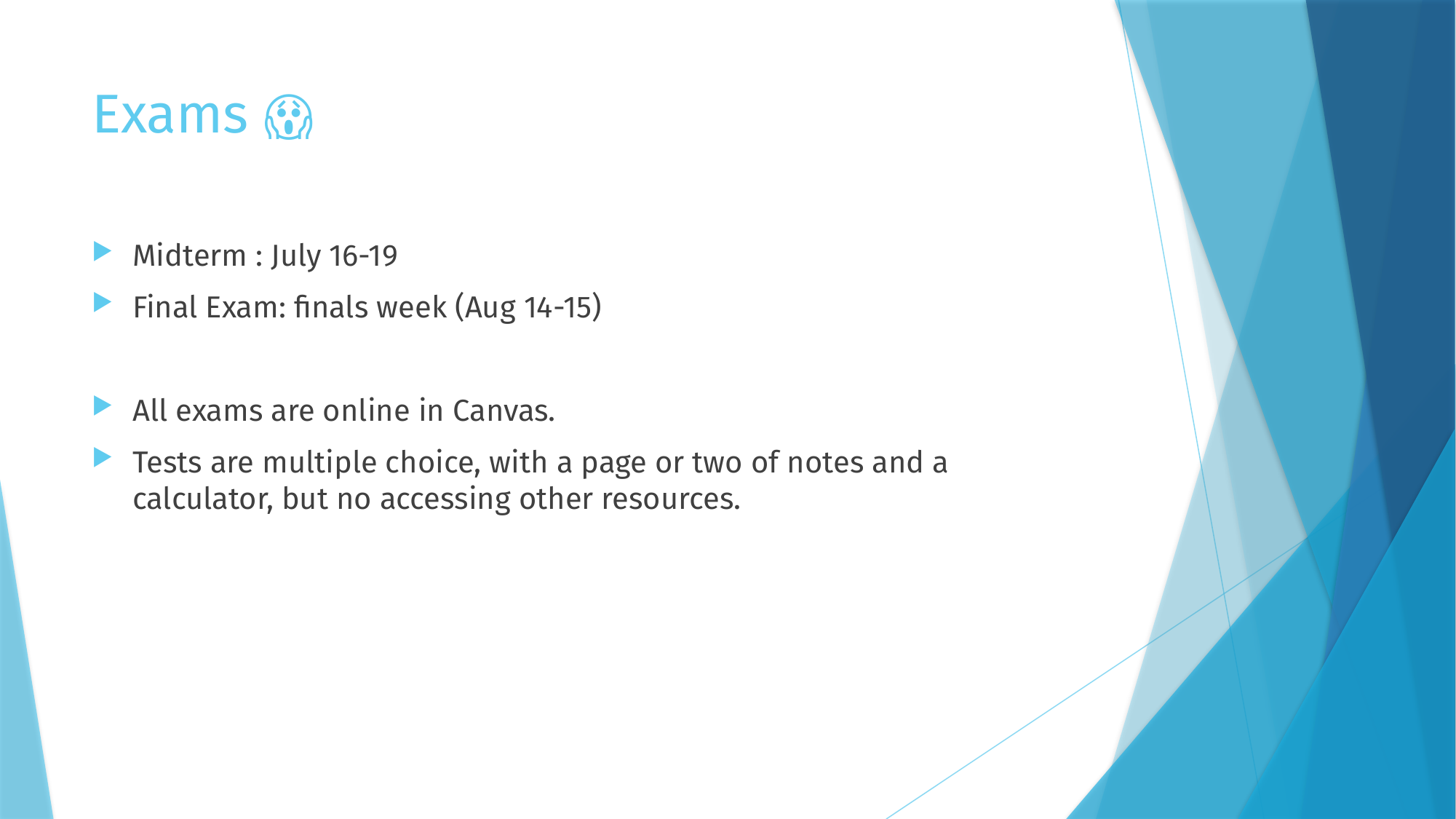

# Exams 😱
Midterm : July 16-19
Final Exam: finals week (Aug 14-15)

All exams are online in Canvas.
Tests are multiple choice, with a page or two of notes and a calculator, but no accessing other resources.